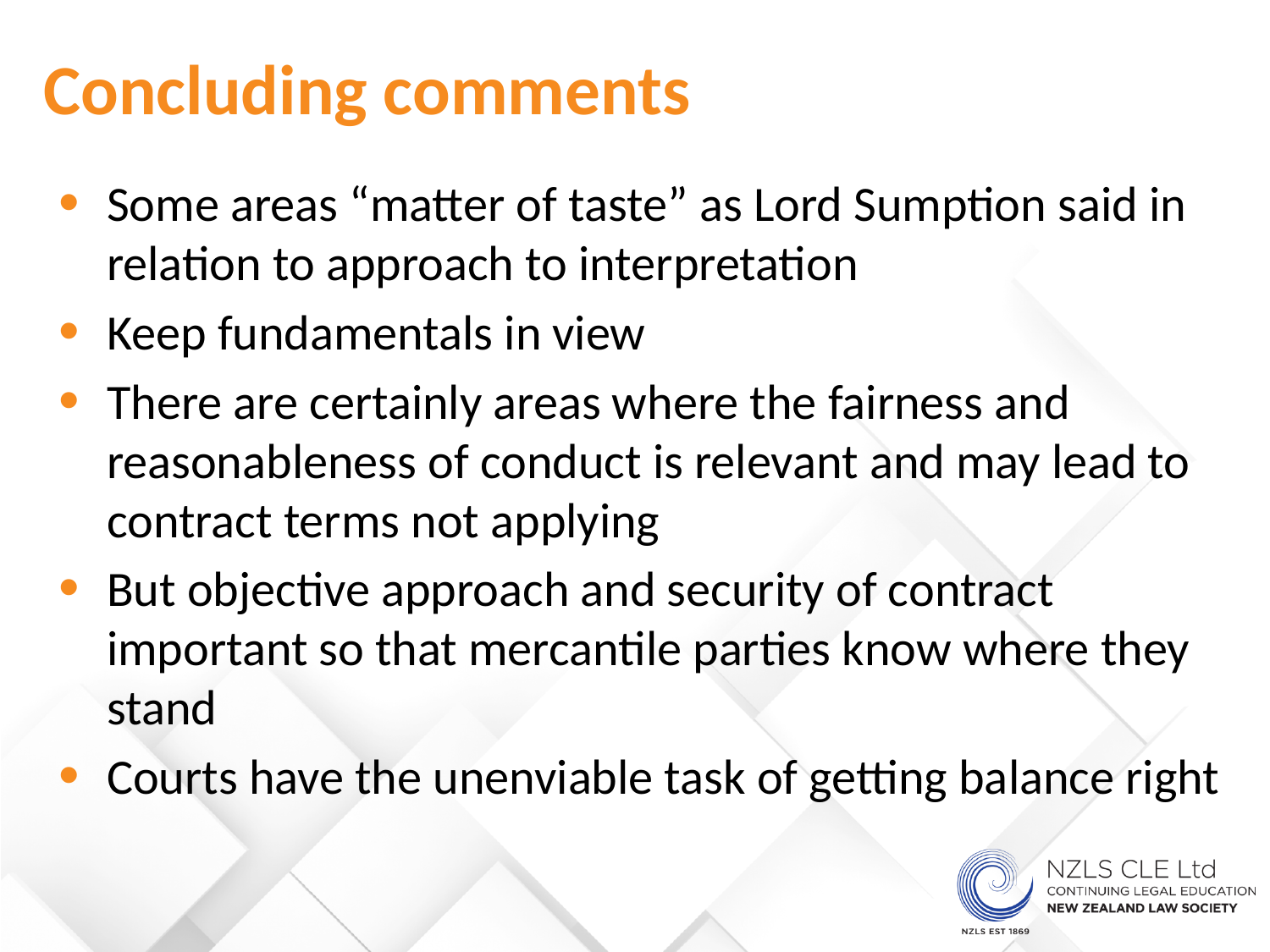

Concluding comments
Some areas “matter of taste” as Lord Sumption said in relation to approach to interpretation
Keep fundamentals in view
There are certainly areas where the fairness and reasonableness of conduct is relevant and may lead to contract terms not applying
But objective approach and security of contract important so that mercantile parties know where they stand
Courts have the unenviable task of getting balance right